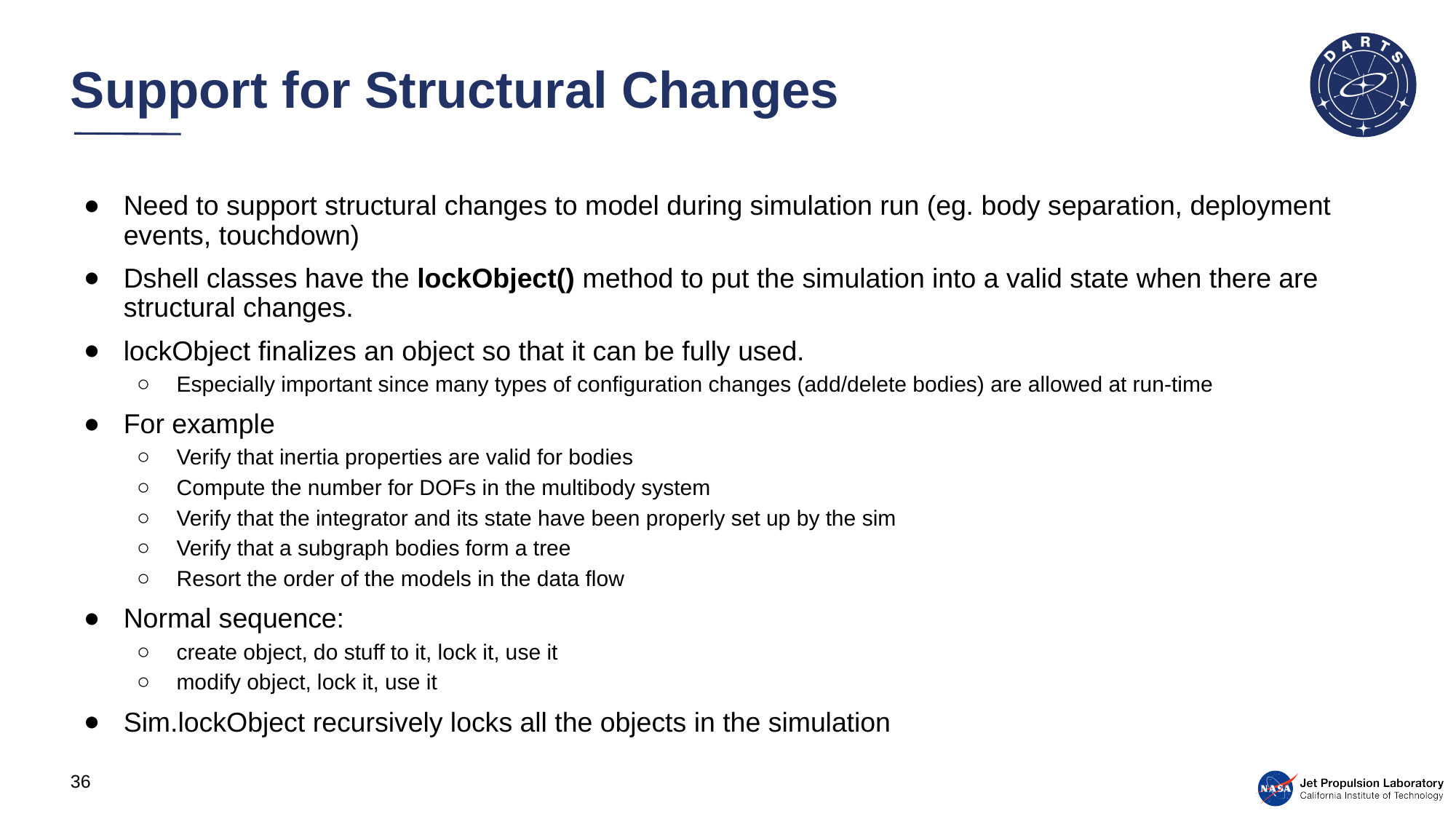

# Support for Structural Changes
Need to support structural changes to model during simulation run (eg. body separation, deployment events, touchdown)
Dshell classes have the lockObject() method to put the simulation into a valid state when there are structural changes.
lockObject finalizes an object so that it can be fully used.
Especially important since many types of configuration changes (add/delete bodies) are allowed at run-time
For example
Verify that inertia properties are valid for bodies
Compute the number for DOFs in the multibody system
Verify that the integrator and its state have been properly set up by the sim
Verify that a subgraph bodies form a tree
Resort the order of the models in the data flow
Normal sequence:
create object, do stuff to it, lock it, use it
modify object, lock it, use it
Sim.lockObject recursively locks all the objects in the simulation
36